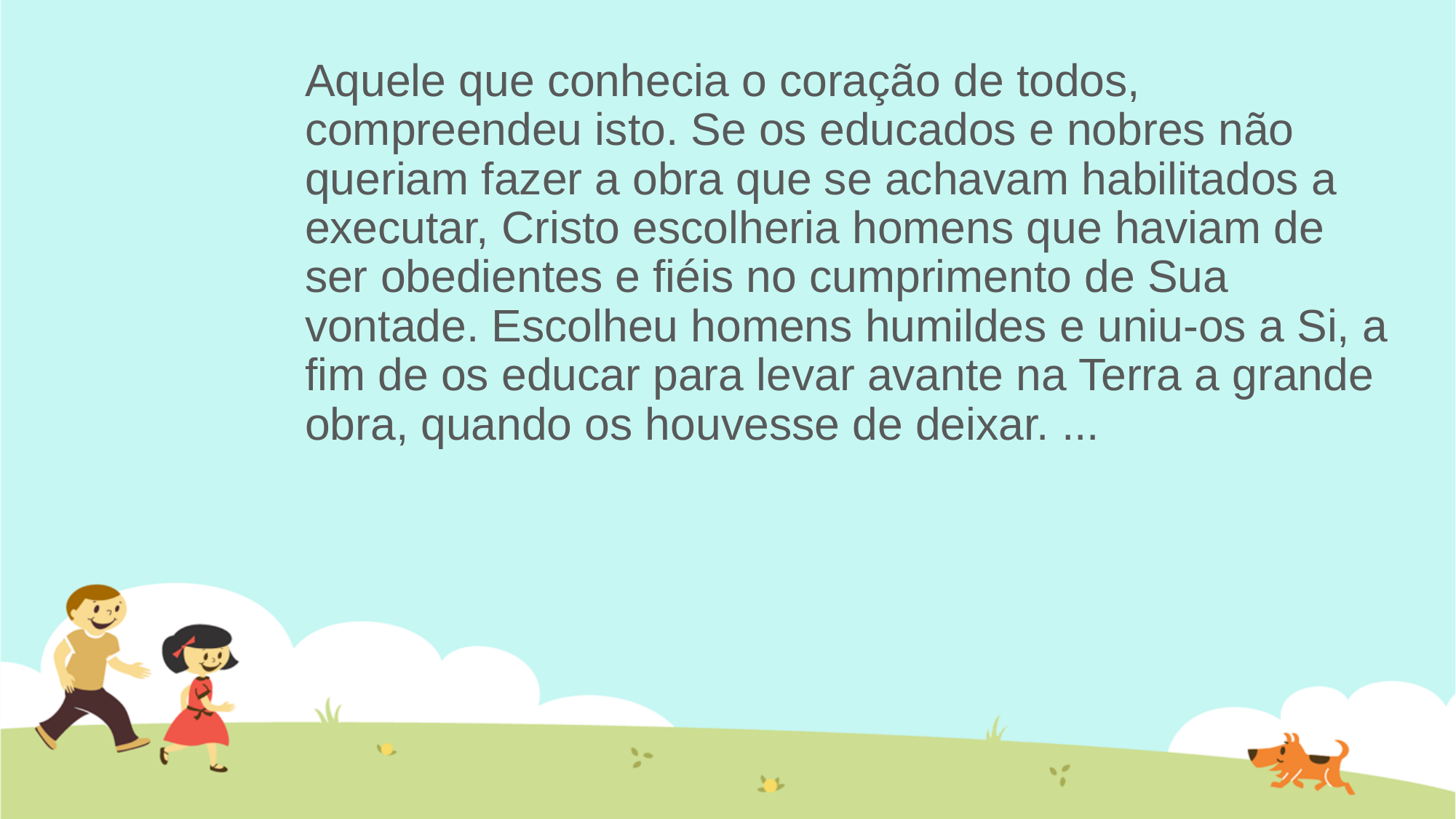

Aquele que conhecia o coração de todos, compreendeu isto. Se os educados e nobres não queriam fazer a obra que se achavam habilitados a executar, Cristo escolheria homens que haviam de ser obedientes e fiéis no cumprimento de Sua vontade. Escolheu homens humildes e uniu-os a Si, a fim de os educar para levar avante na Terra a grande obra, quando os houvesse de deixar. ...